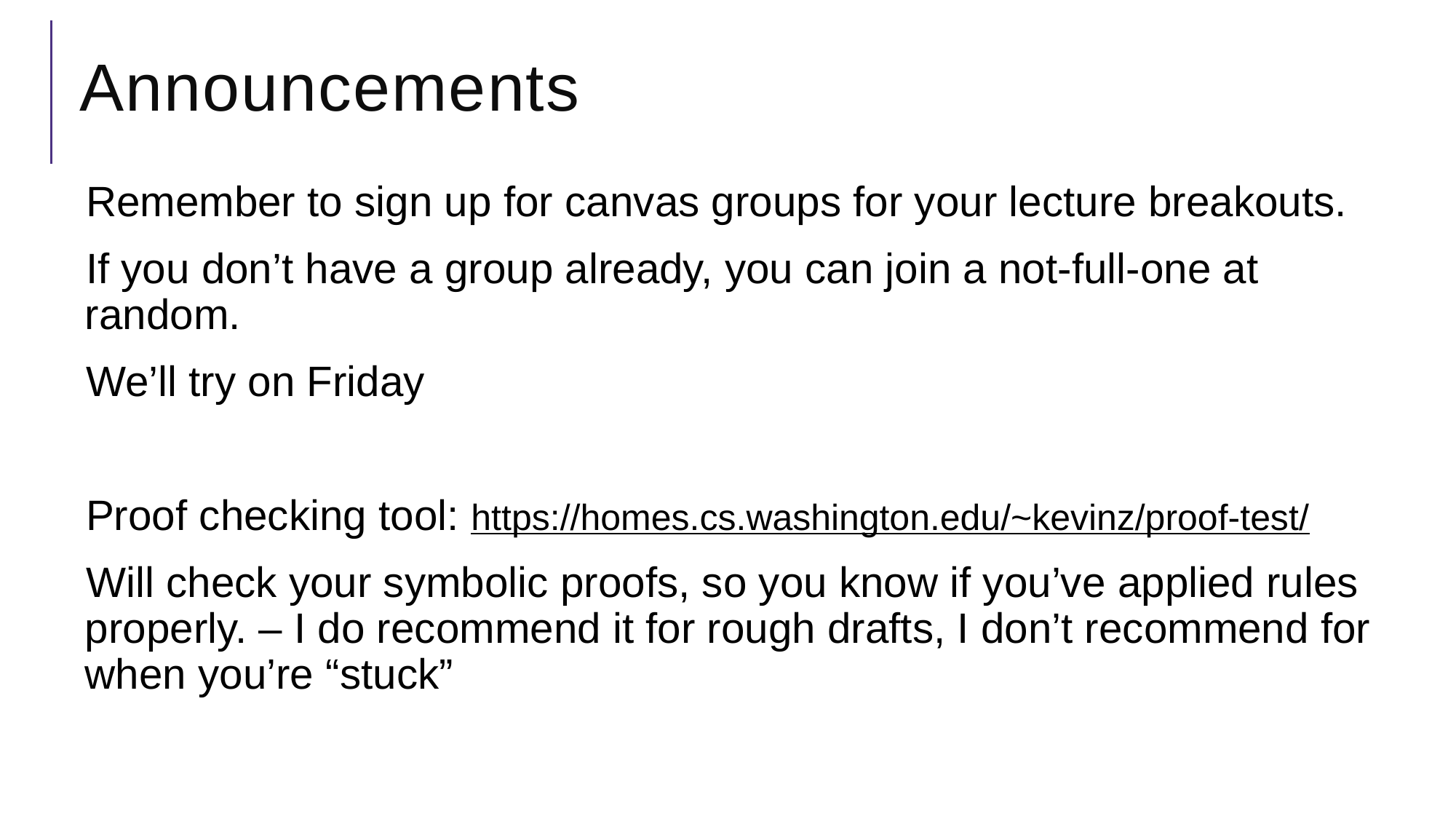

# Announcements
Remember to sign up for canvas groups for your lecture breakouts.
If you don’t have a group already, you can join a not-full-one at random.
We’ll try on Friday

Proof checking tool: https://homes.cs.washington.edu/~kevinz/proof-test/
Will check your symbolic proofs, so you know if you’ve applied rules properly. – I do recommend it for rough drafts, I don’t recommend for when you’re “stuck”